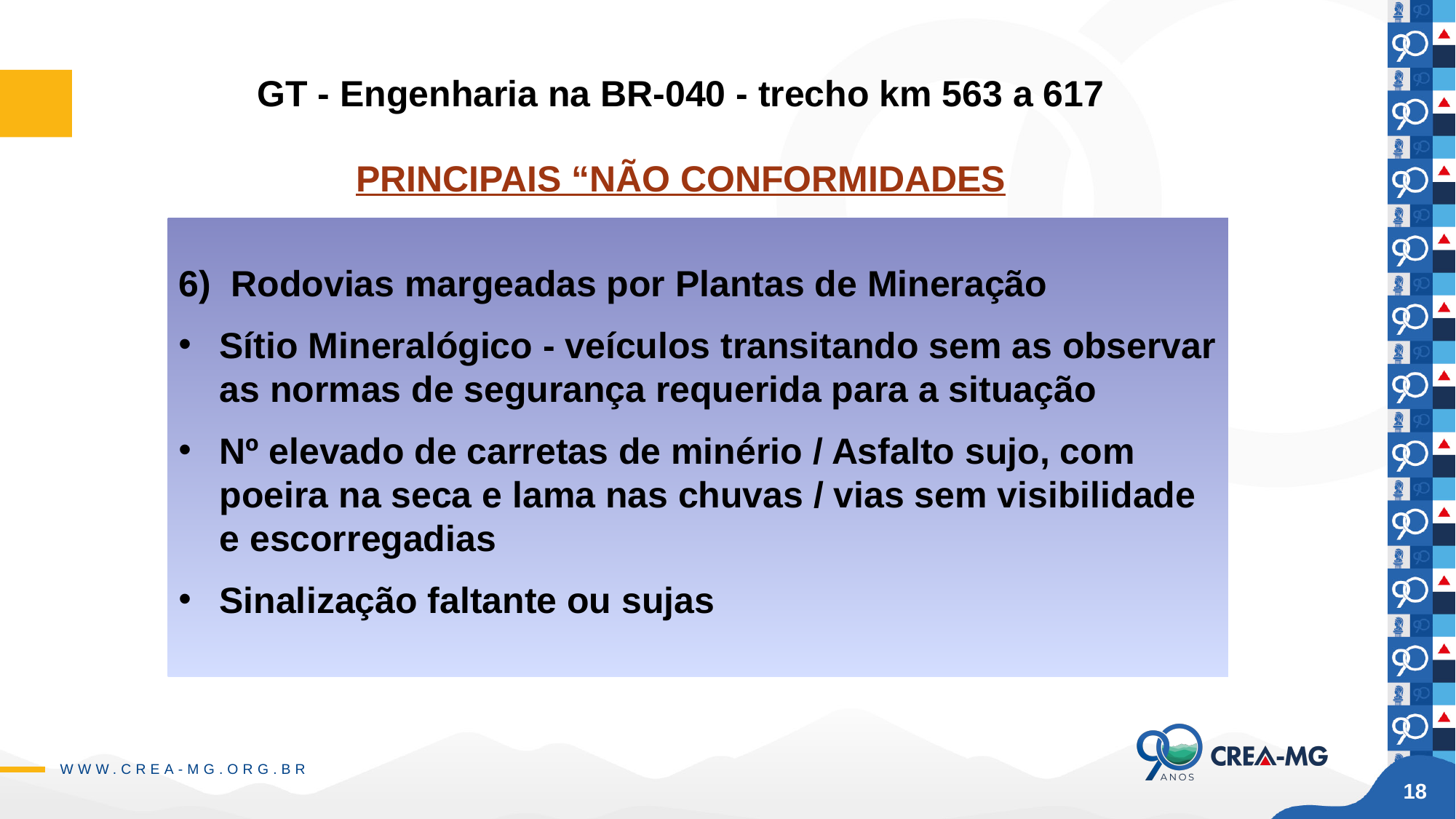

# GT - Engenharia na BR-040 - trecho km 563 a 617 PRINCIPAIS “NÃO CONFORMIDADES

6)  Rodovias margeadas por Plantas de Mineração
Sítio Mineralógico - veículos transitando sem as observar as normas de segurança requerida para a situação
Nº elevado de carretas de minério / Asfalto sujo, com poeira na seca e lama nas chuvas / vias sem visibilidade e escorregadias
Sinalização faltante ou sujas

18